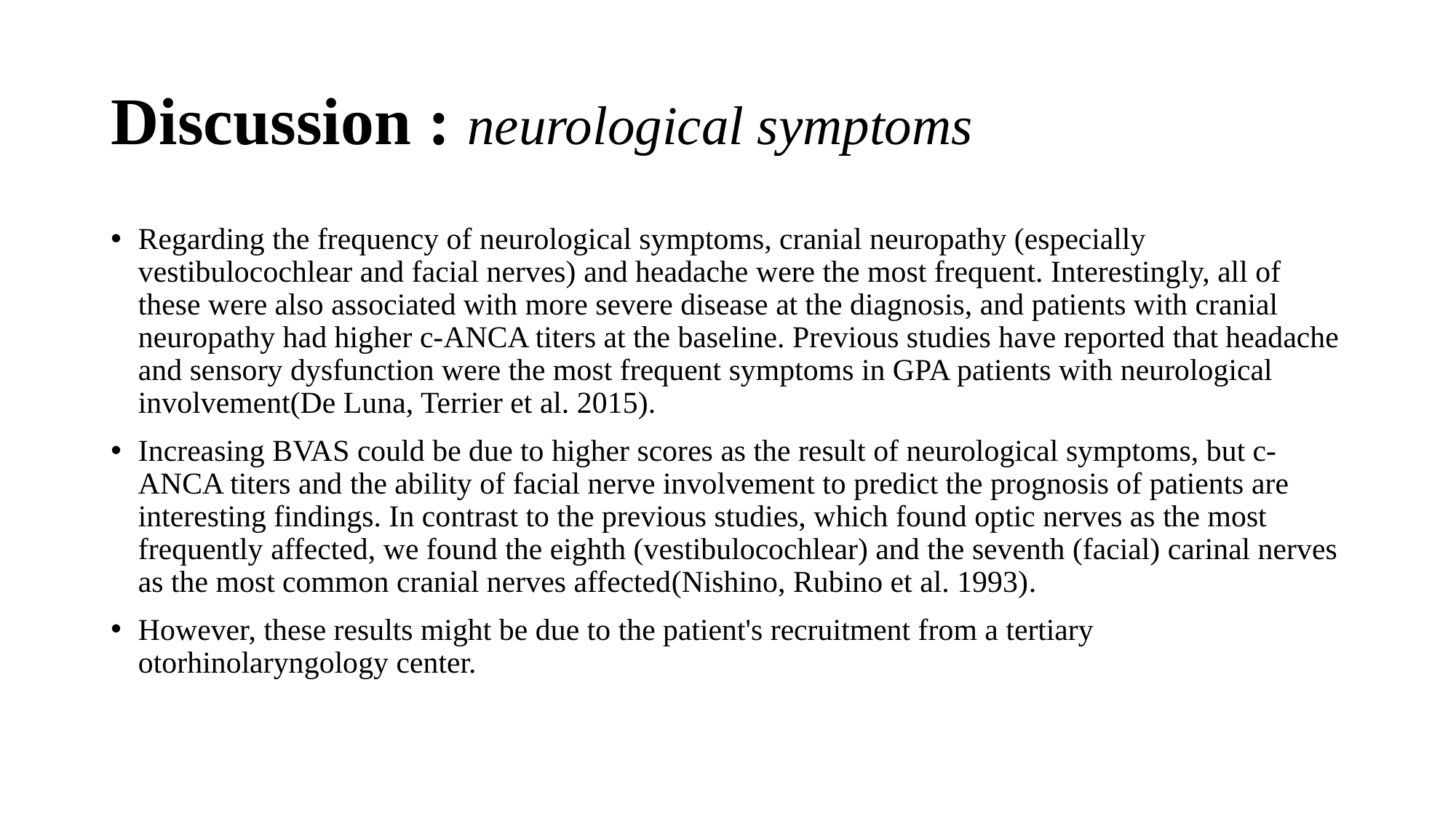

# Discussion : neurological symptoms
Regarding the frequency of neurological symptoms, cranial neuropathy (especially vestibulocochlear and facial nerves) and headache were the most frequent. Interestingly, all of these were also associated with more severe disease at the diagnosis, and patients with cranial neuropathy had higher c-ANCA titers at the baseline. Previous studies have reported that headache and sensory dysfunction were the most frequent symptoms in GPA patients with neurological involvement(De Luna, Terrier et al. 2015).
Increasing BVAS could be due to higher scores as the result of neurological symptoms, but c-ANCA titers and the ability of facial nerve involvement to predict the prognosis of patients are interesting findings. In contrast to the previous studies, which found optic nerves as the most frequently affected, we found the eighth (vestibulocochlear) and the seventh (facial) carinal nerves as the most common cranial nerves affected(Nishino, Rubino et al. 1993).
However, these results might be due to the patient's recruitment from a tertiary otorhinolaryngology center.